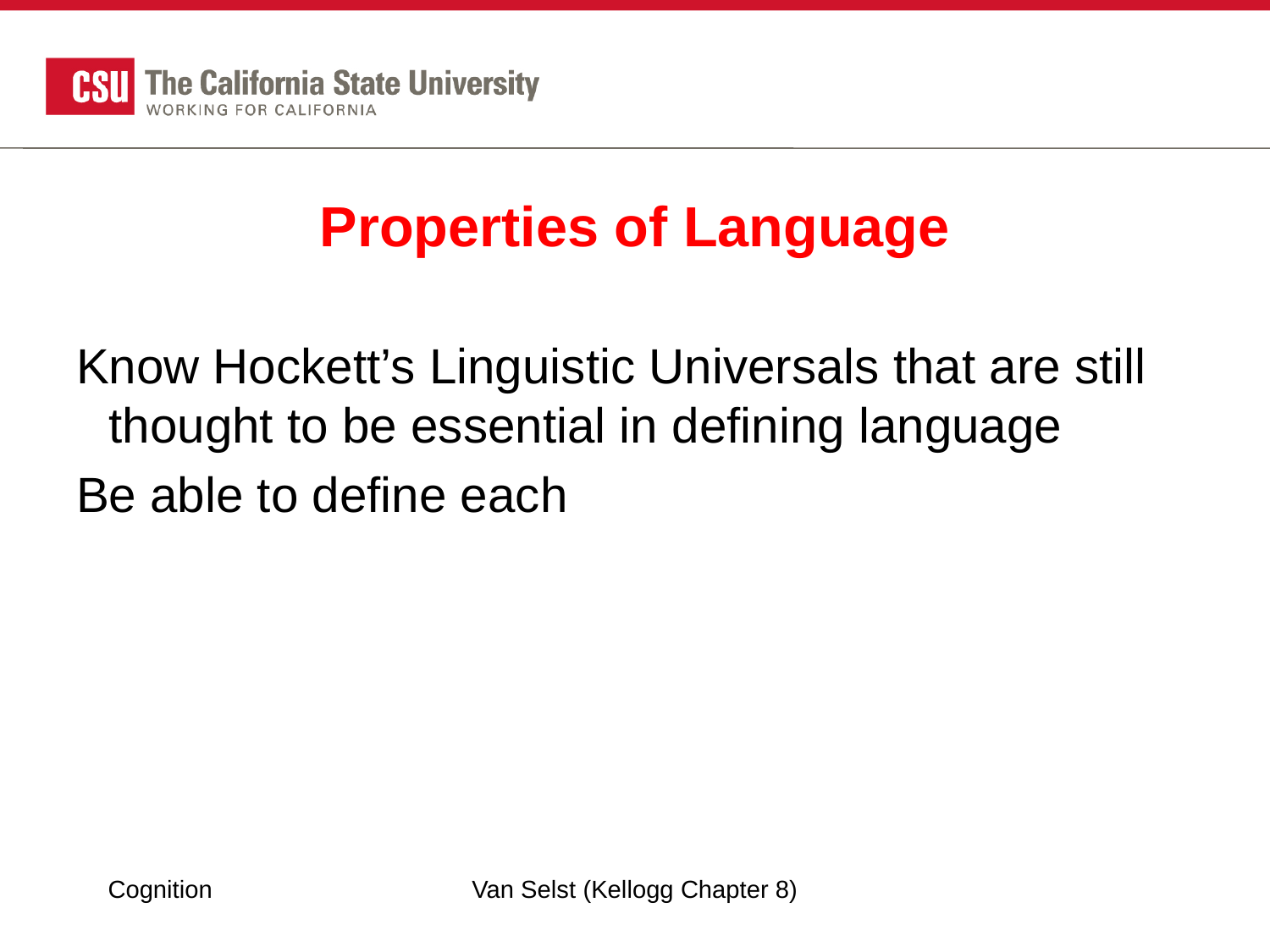

# Properties of Language
Know Hockett’s Linguistic Universals that are still thought to be essential in defining language
Be able to define each
Cognition
Van Selst (Kellogg Chapter 8)